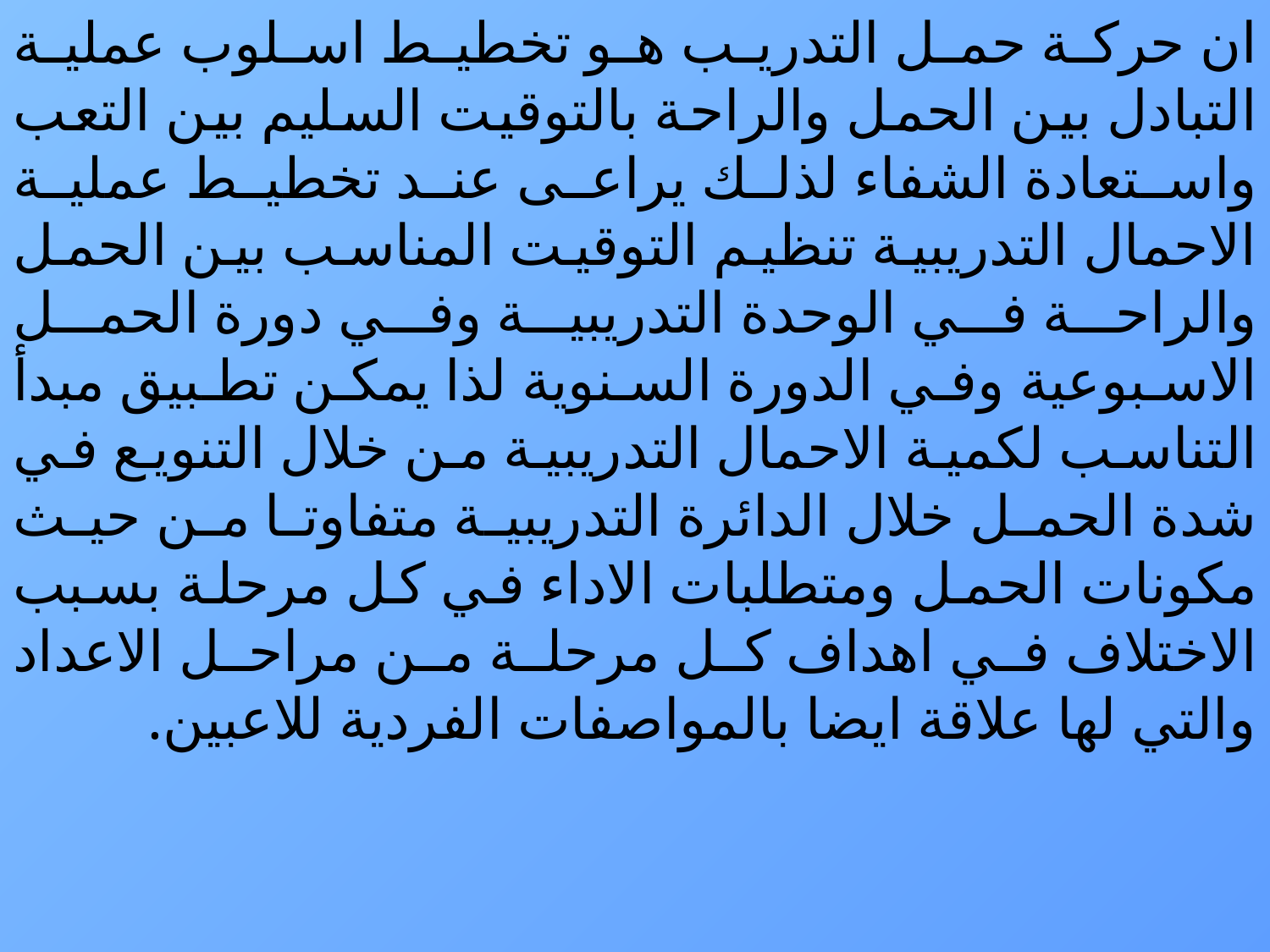

ان حركة حمل التدريب هو تخطيط اسلوب عملية التبادل بين الحمل والراحة بالتوقيت السليم بين التعب واستعادة الشفاء لذلك يراعى عند تخطيط عملية الاحمال التدريبية تنظيم التوقيت المناسب بين الحمل والراحة في الوحدة التدريبية وفي دورة الحمل الاسبوعية وفي الدورة السنوية لذا يمكن تطبيق مبدأ التناسب لكمية الاحمال التدريبية من خلال التنويع في شدة الحمل خلال الدائرة التدريبية متفاوتا من حيث مكونات الحمل ومتطلبات الاداء في كل مرحلة بسبب الاختلاف في اهداف كل مرحلة من مراحل الاعداد والتي لها علاقة ايضا بالمواصفات الفردية للاعبين.